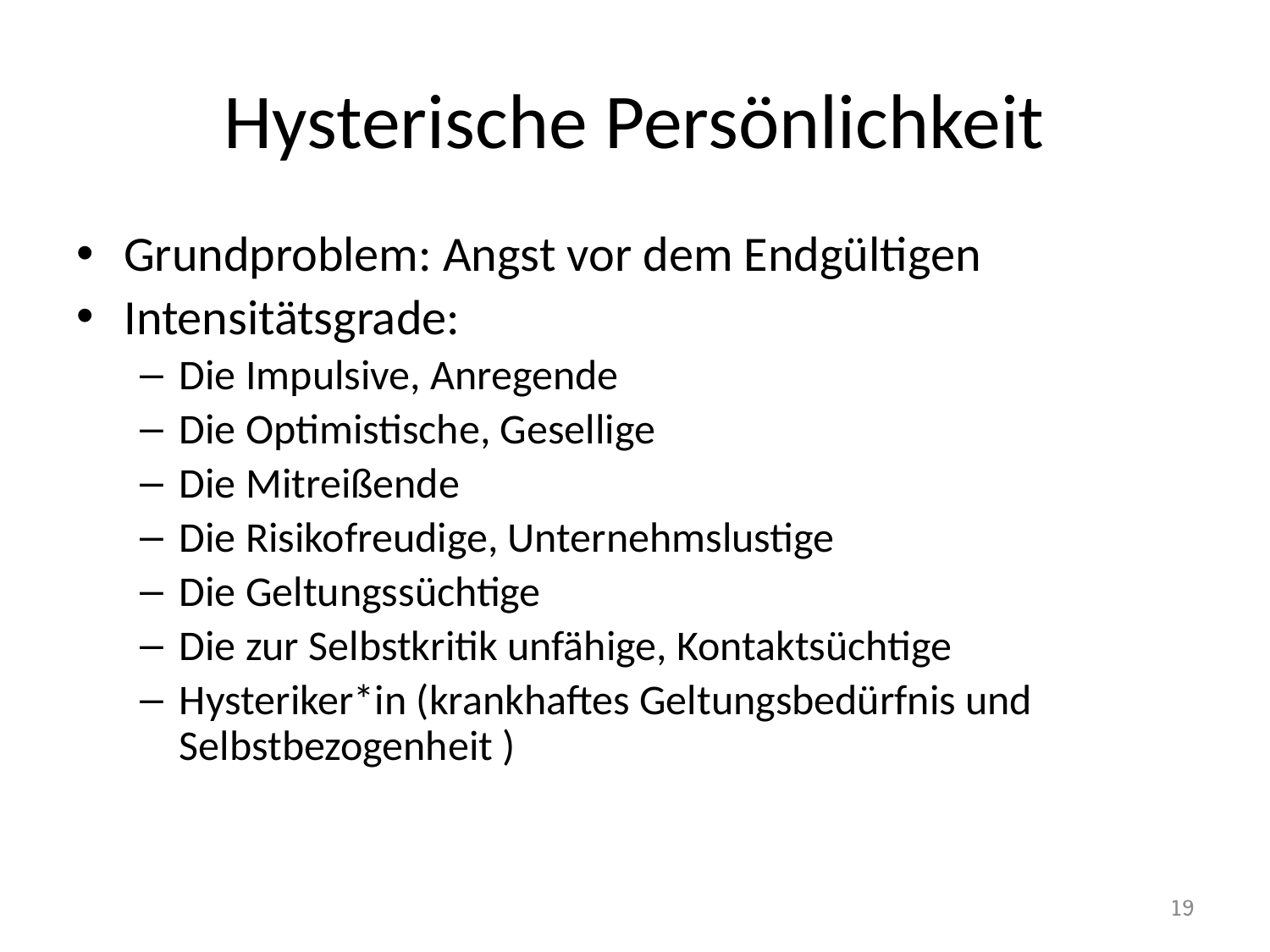

# Hysterische Persönlichkeit
Grundproblem: Angst vor dem Endgültigen
Intensitätsgrade:
Die Impulsive, Anregende
Die Optimistische, Gesellige
Die Mitreißende
Die Risikofreudige, Unternehmslustige
Die Geltungssüchtige
Die zur Selbstkritik unfähige, Kontaktsüchtige
Hysteriker*in (krankhaftes Geltungsbedürfnis und Selbstbezogenheit )
19